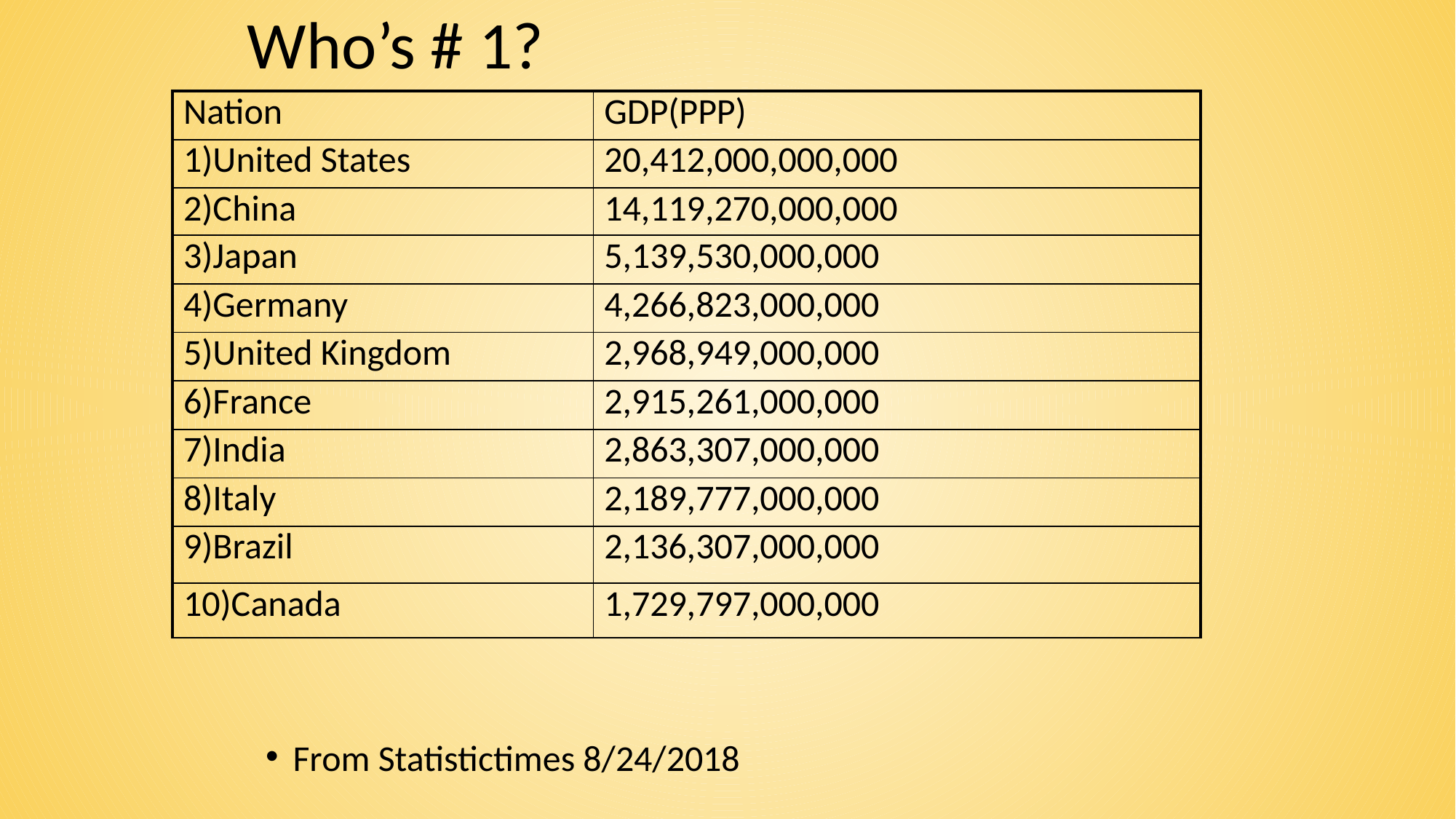

# Who’s # 1?
| Nation | GDP(PPP) |
| --- | --- |
| 1)United States | 20,412,000,000,000 |
| 2)China | 14,119,270,000,000 |
| 3)Japan | 5,139,530,000,000 |
| 4)Germany | 4,266,823,000,000 |
| 5)United Kingdom | 2,968,949,000,000 |
| 6)France | 2,915,261,000,000 |
| 7)India | 2,863,307,000,000 |
| 8)Italy | 2,189,777,000,000 |
| 9)Brazil | 2,136,307,000,000 |
| 10)Canada | 1,729,797,000,000 |

From Statistictimes 8/24/2018